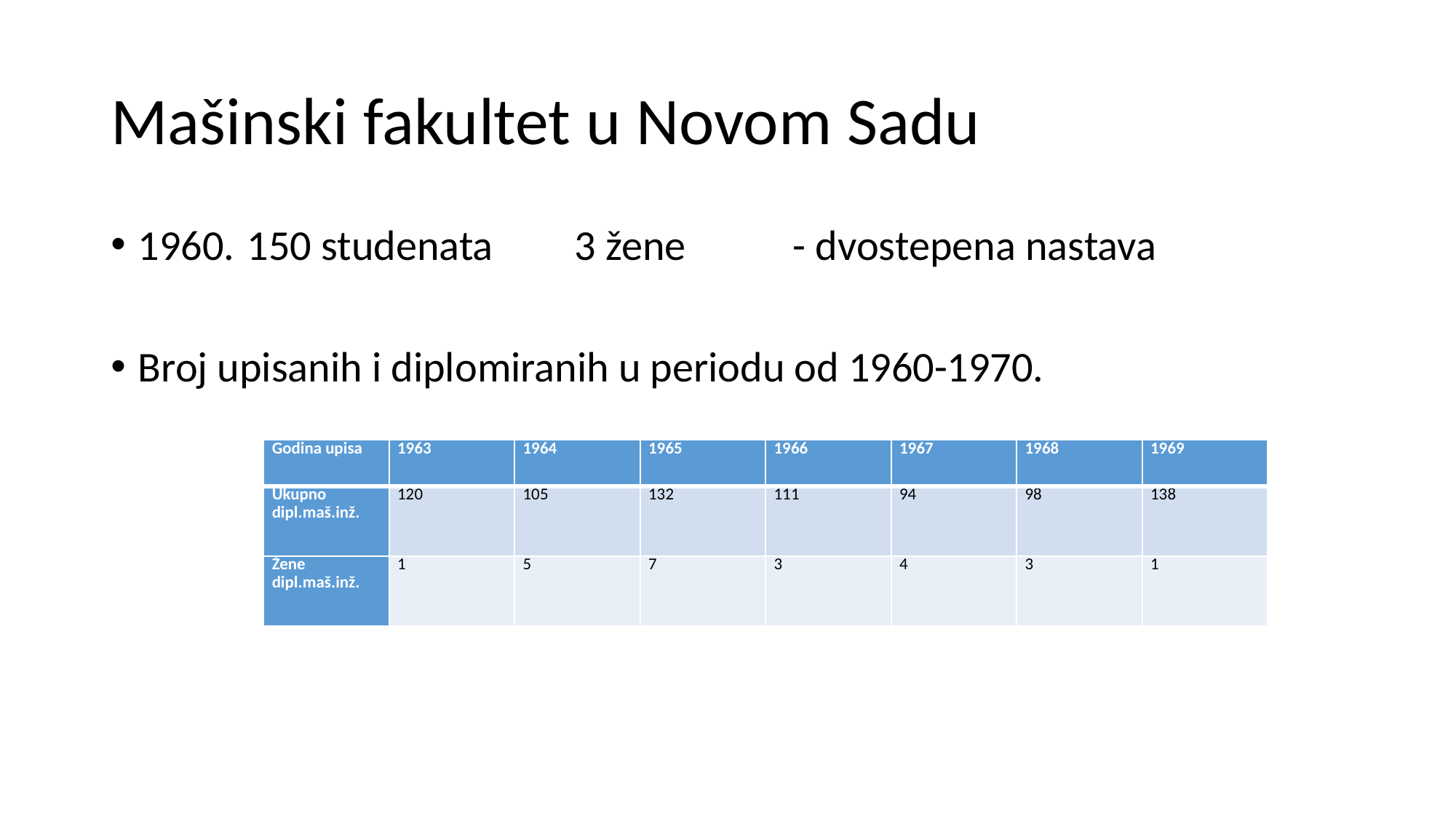

# Mašinski fakultet u Novom Sadu
1960.	150 studenata	3 žene 	- dvostepena nastava

Broj upisanih i diplomiranih u periodu od 1960-1970.

| Godina upisa | 1963 | 1964 | 1965 | 1966 | 1967 | 1968 | 1969 |
| --- | --- | --- | --- | --- | --- | --- | --- |
| Ukupno dipl.maš.inž. | 120 | 105 | 132 | 111 | 94 | 98 | 138 |
| Žene dipl.maš.inž. | 1 | 5 | 7 | 3 | 4 | 3 | 1 |